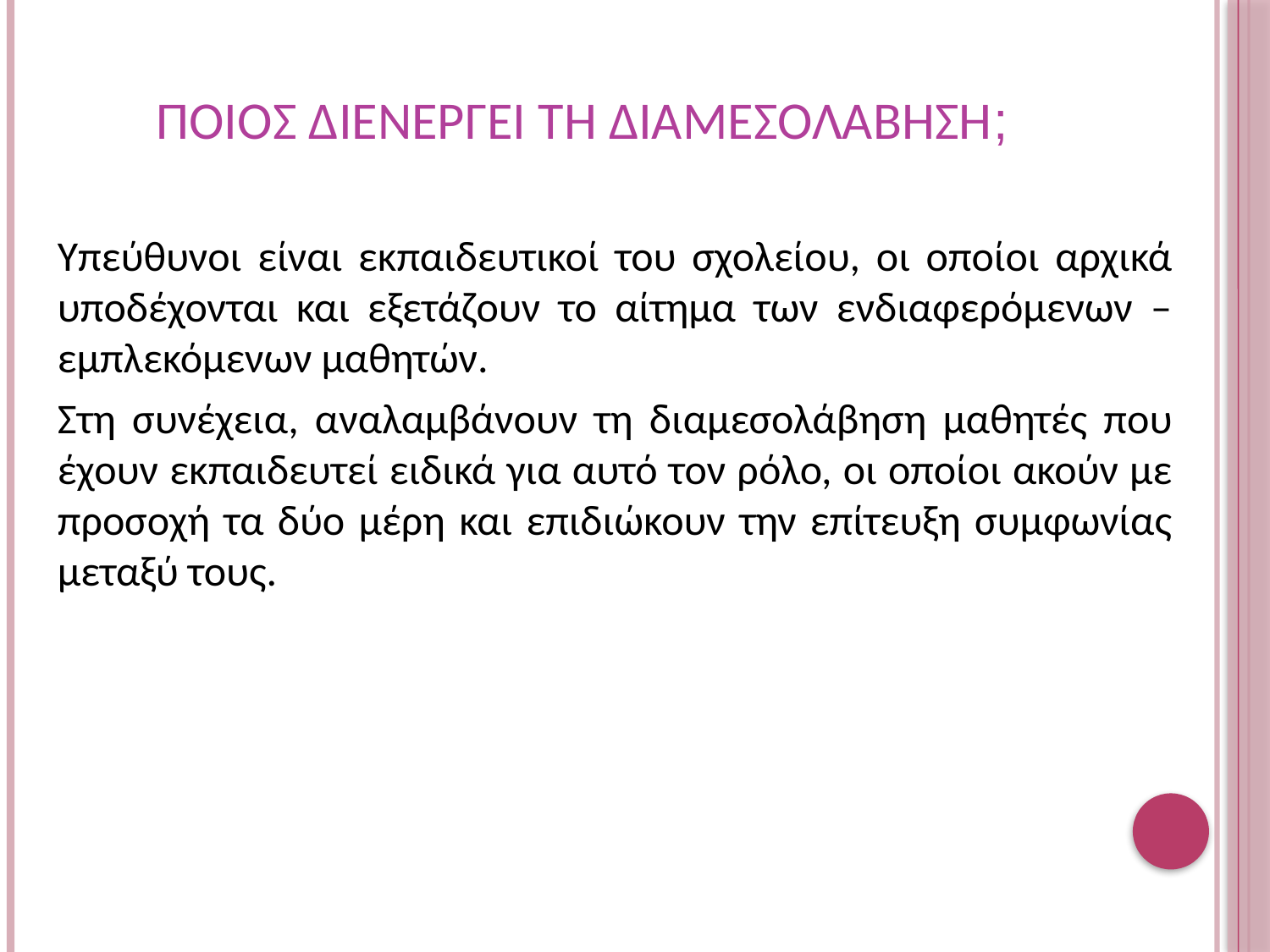

# ΠΟΙΟΣ ΔΙΕΝΕΡΓΕΙ ΤΗ ΔΙΑΜΕΣΟΛΑΒΗΣΗ;
Υπεύθυνοι είναι εκπαιδευτικοί του σχολείου, οι οποίοι αρχικά υποδέχονται και εξετάζουν το αίτημα των ενδιαφερόμενων – εμπλεκόμενων μαθητών.
Στη συνέχεια, αναλαμβάνουν τη διαμεσολάβηση μαθητές που έχουν εκπαιδευτεί ειδικά για αυτό τον ρόλο, οι οποίοι ακούν με προσοχή τα δύο μέρη και επιδιώκουν την επίτευξη συμφωνίας μεταξύ τους.